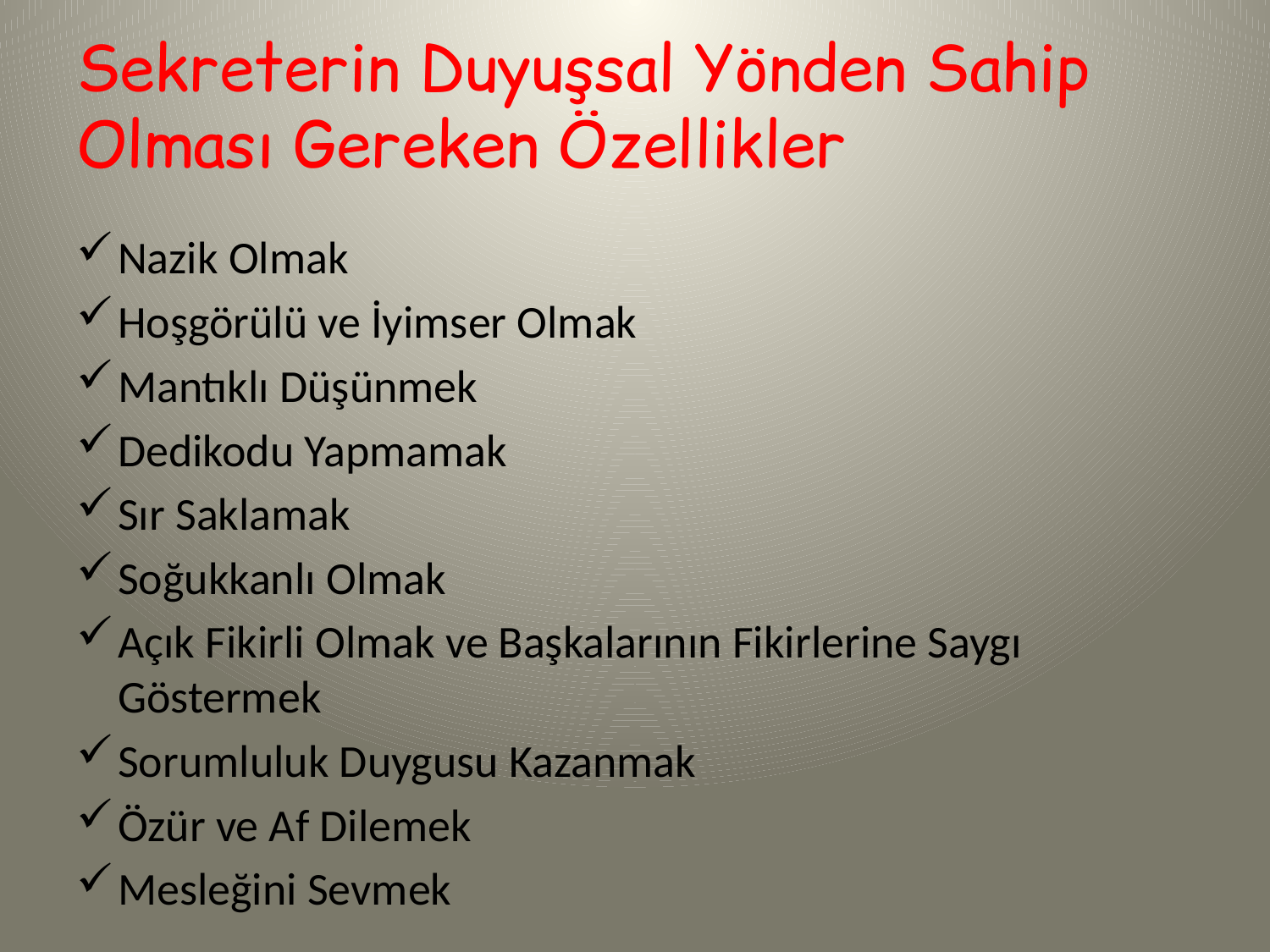

# Sekreterin Duyuşsal Yönden Sahip Olması Gereken Özellikler
Nazik Olmak
Hoşgörülü ve İyimser Olmak
Mantıklı Düşünmek
Dedikodu Yapmamak
Sır Saklamak
Soğukkanlı Olmak
Açık Fikirli Olmak ve Başkalarının Fikirlerine Saygı Göstermek
Sorumluluk Duygusu Kazanmak
Özür ve Af Dilemek
Mesleğini Sevmek